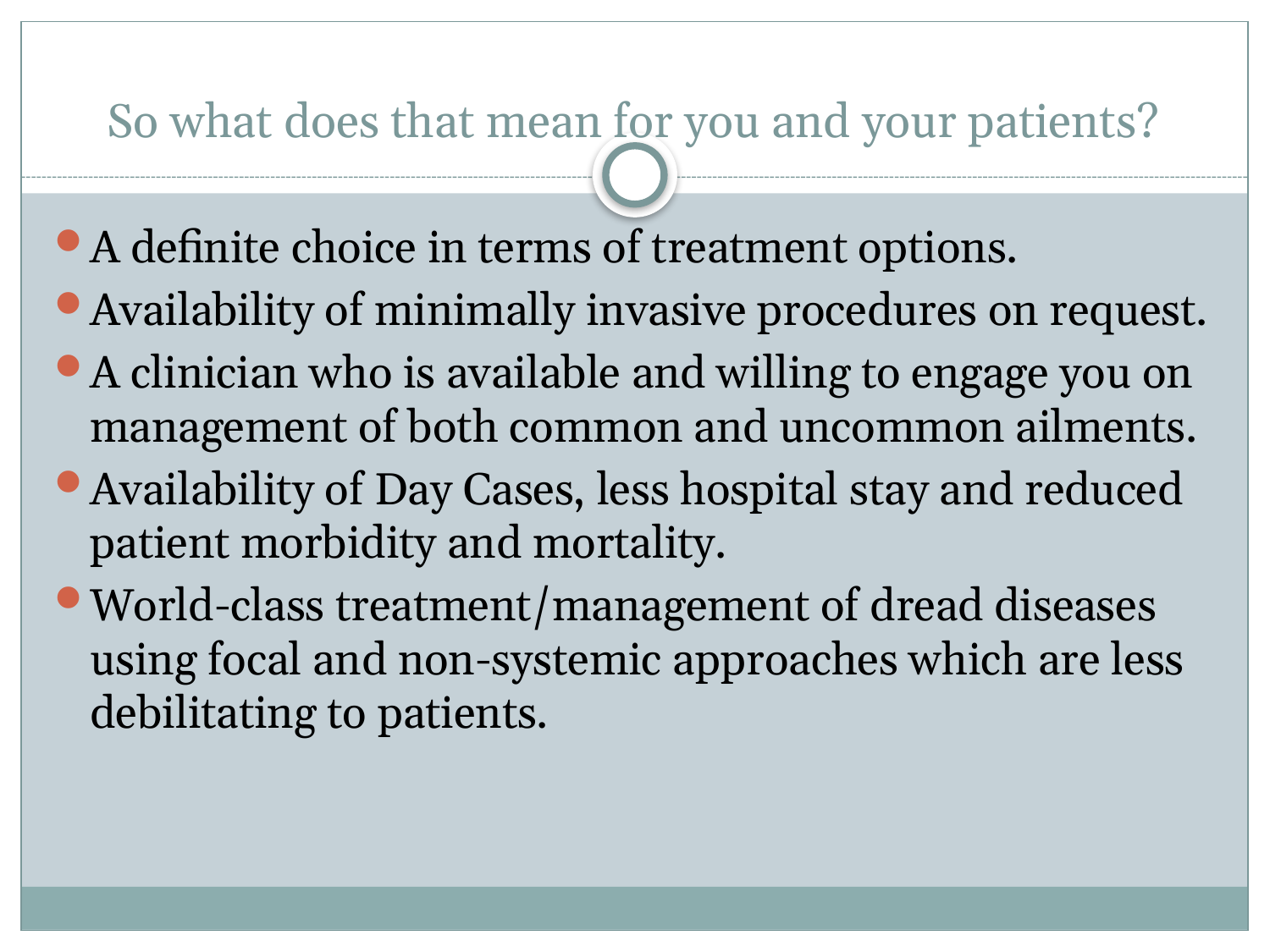

# So what does that mean for you and your patients?
A definite choice in terms of treatment options.
Availability of minimally invasive procedures on request.
A clinician who is available and willing to engage you on management of both common and uncommon ailments.
Availability of Day Cases, less hospital stay and reduced patient morbidity and mortality.
World-class treatment/management of dread diseases using focal and non-systemic approaches which are less debilitating to patients.